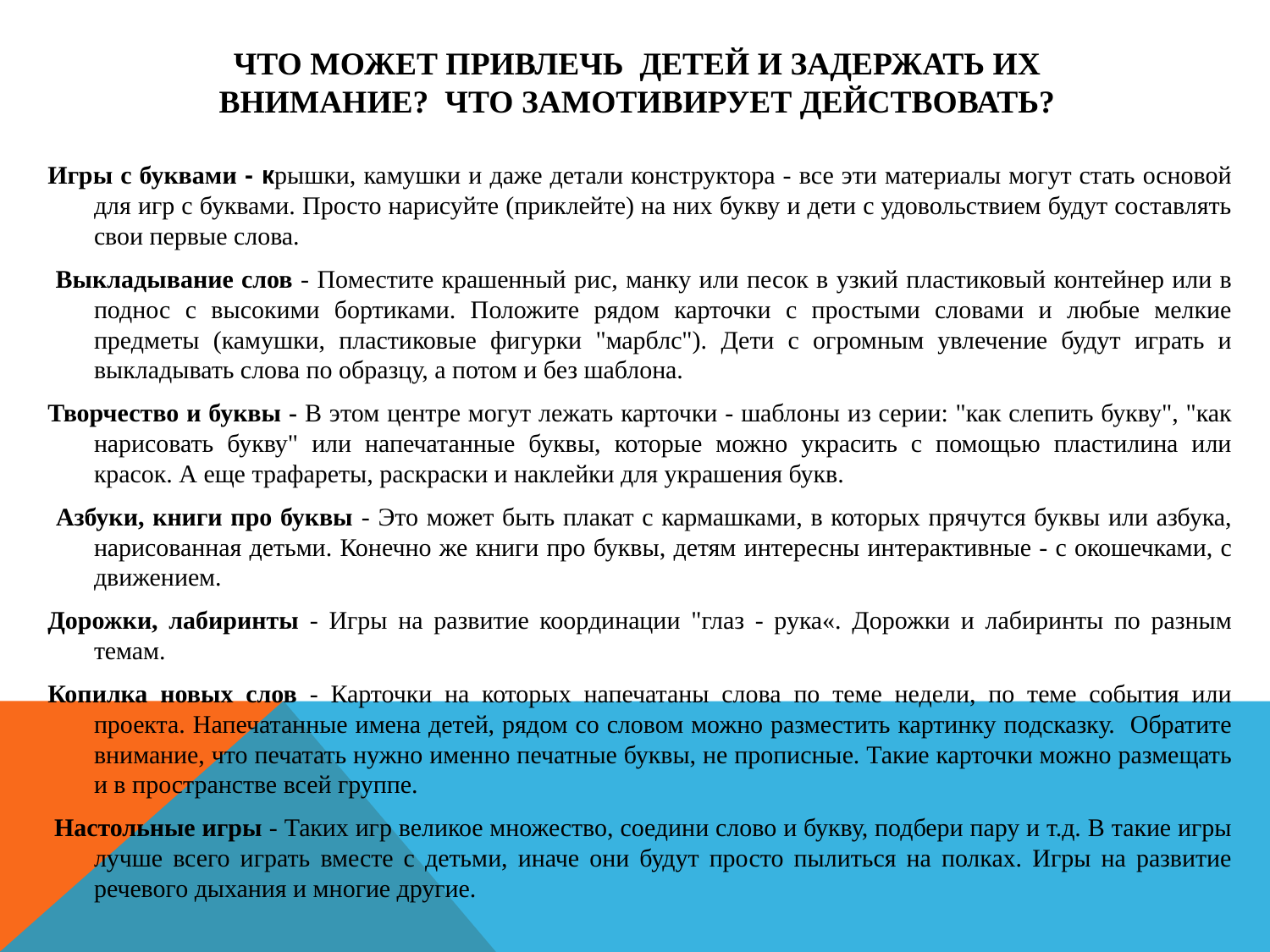

# Что может привлечь  детей и задержать их внимание?  Что замотивирует действовать?
Игры с буквами - крышки, камушки и даже детали конструктора - все эти материалы могут стать основой для игр с буквами. Просто нарисуйте (приклейте) на них букву и дети с удовольствием будут составлять свои первые слова.
 Выкладывание слов - Поместите крашенный рис, манку или песок в узкий пластиковый контейнер или в поднос с высокими бортиками. Положите рядом карточки с простыми словами и любые мелкие предметы (камушки, пластиковые фигурки "марблс"). Дети с огромным увлечение будут играть и выкладывать слова по образцу, а потом и без шаблона.
Творчество и буквы - В этом центре могут лежать карточки - шаблоны из серии: "как слепить букву", "как нарисовать букву" или напечатанные буквы, которые можно украсить с помощью пластилина или красок. А еще трафареты, раскраски и наклейки для украшения букв.
 Азбуки, книги про буквы - Это может быть плакат с кармашками, в которых прячутся буквы или азбука, нарисованная детьми. Конечно же книги про буквы, детям интересны интерактивные - с окошечками, с движением.
Дорожки, лабиринты - Игры на развитие координации "глаз - рука«. Дорожки и лабиринты по разным темам.
Копилка новых слов - Карточки на которых напечатаны слова по теме недели, по теме события или проекта. Напечатанные имена детей, рядом со словом можно разместить картинку подсказку.  Обратите внимание, что печатать нужно именно печатные буквы, не прописные. Такие карточки можно размещать и в пространстве всей группе.
 Настольные игры - Таких игр великое множество, соедини слово и букву, подбери пару и т.д. В такие игры лучше всего играть вместе с детьми, иначе они будут просто пылиться на полках. Игры на развитие речевого дыхания и многие другие.